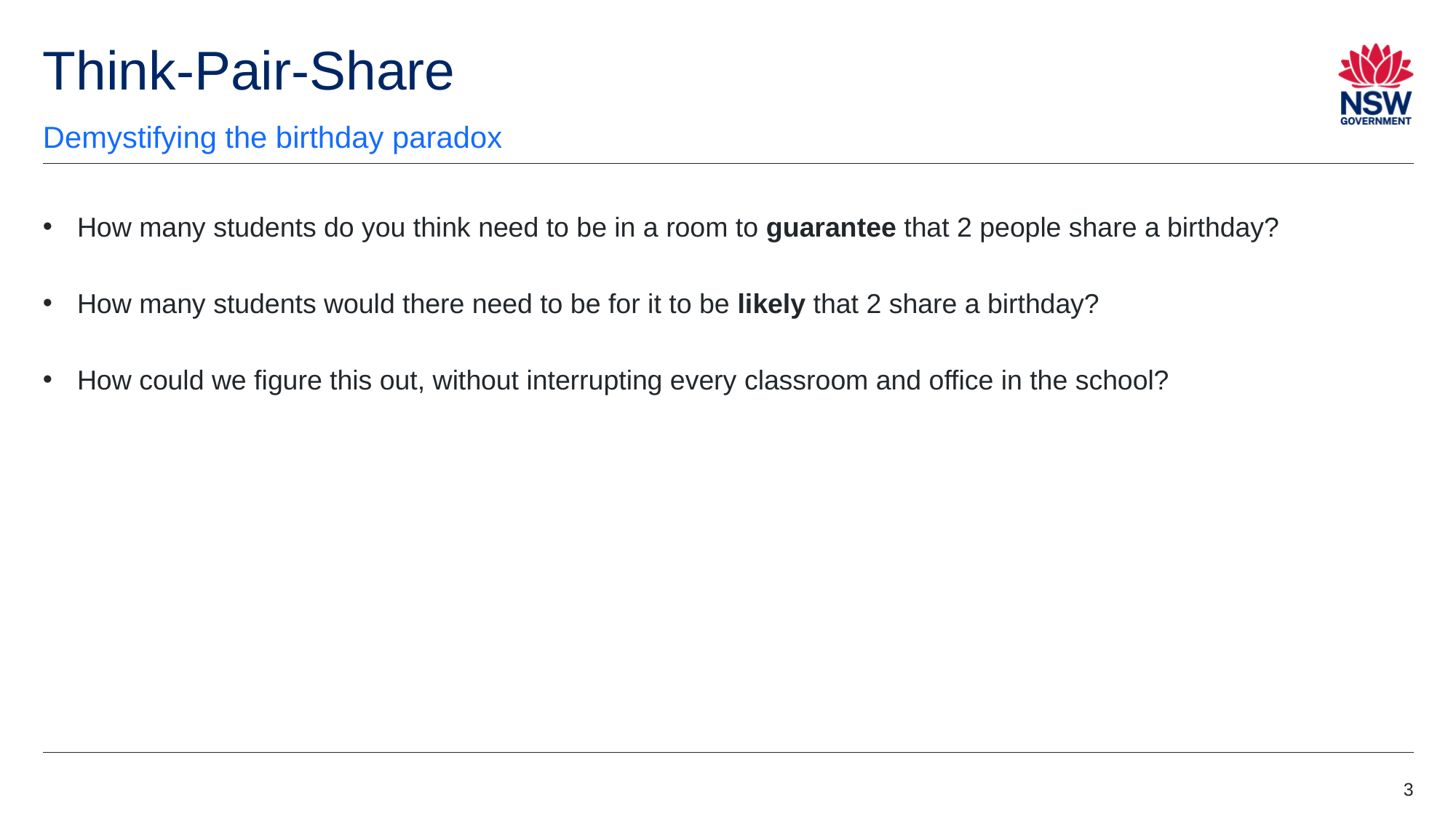

# Think-Pair-Share
Demystifying the birthday paradox
How many students do you think need to be in a room to guarantee that 2 people share a birthday?
How many students would there need to be for it to be likely that 2 share a birthday?
How could we figure this out, without interrupting every classroom and office in the school?
3